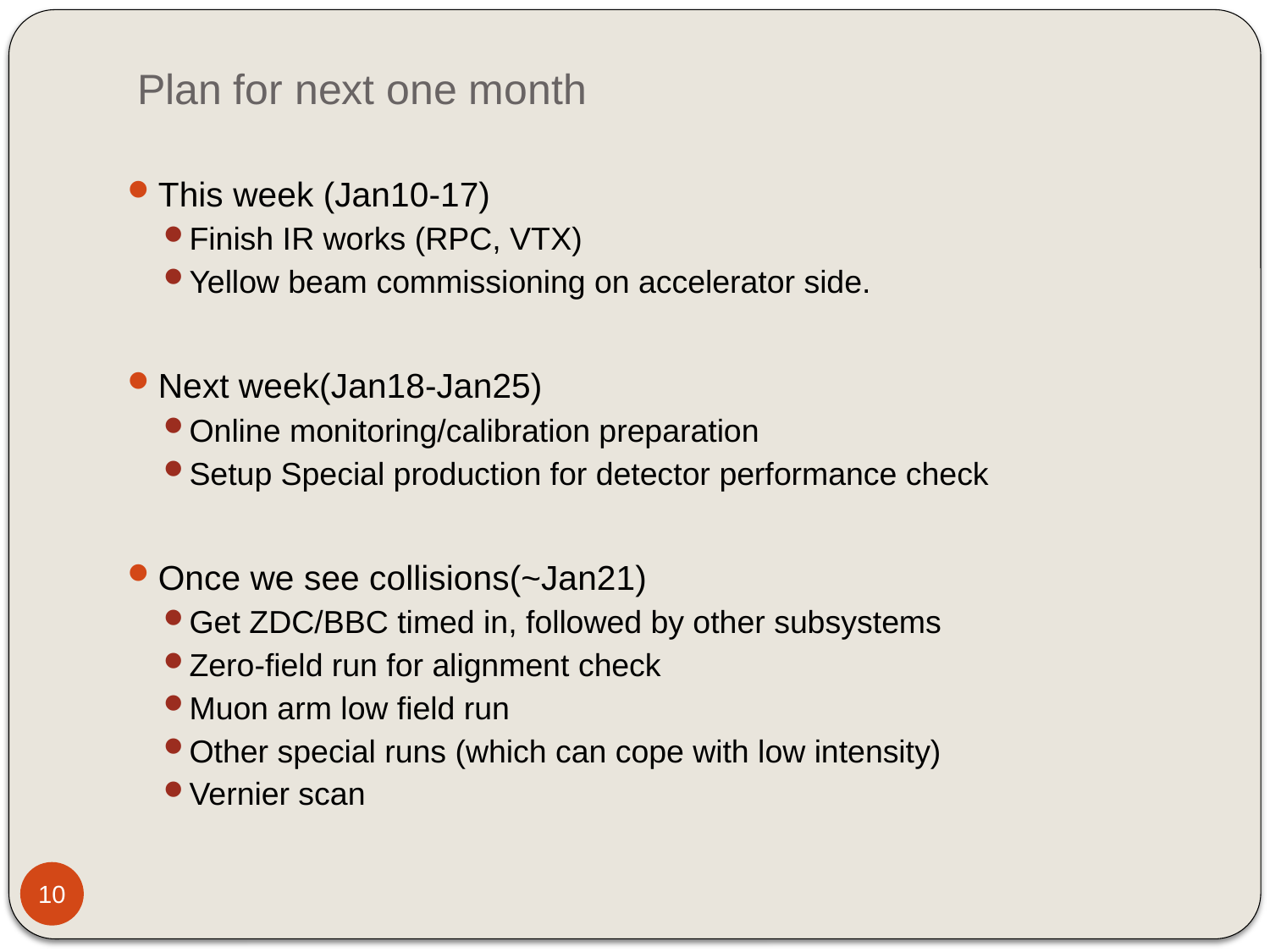

# Plan for next one month
This week (Jan10-17)
Finish IR works (RPC, VTX)
Yellow beam commissioning on accelerator side.

Next week(Jan18-Jan25)
Online monitoring/calibration preparation
Setup Special production for detector performance check

Once we see collisions(~Jan21)
Get ZDC/BBC timed in, followed by other subsystems
Zero-field run for alignment check
Muon arm low field run
Other special runs (which can cope with low intensity)
Vernier scan
10